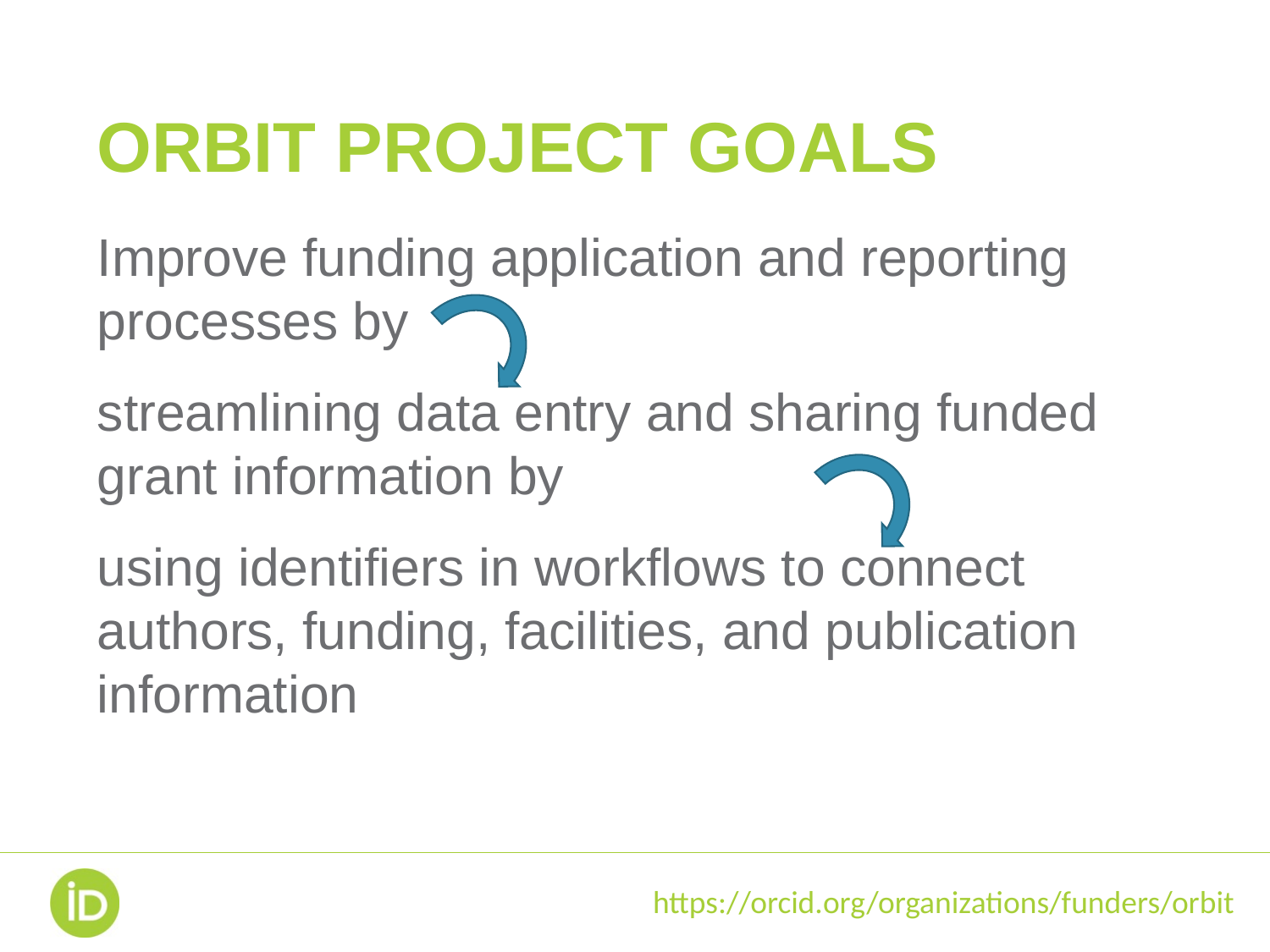

# ORBIT Project GOALS
Improve funding application and reporting processes by
streamlining data entry and sharing funded grant information by
using identifiers in workflows to connect authors, funding, facilities, and publication information

https://orcid.org/organizations/funders/orbit